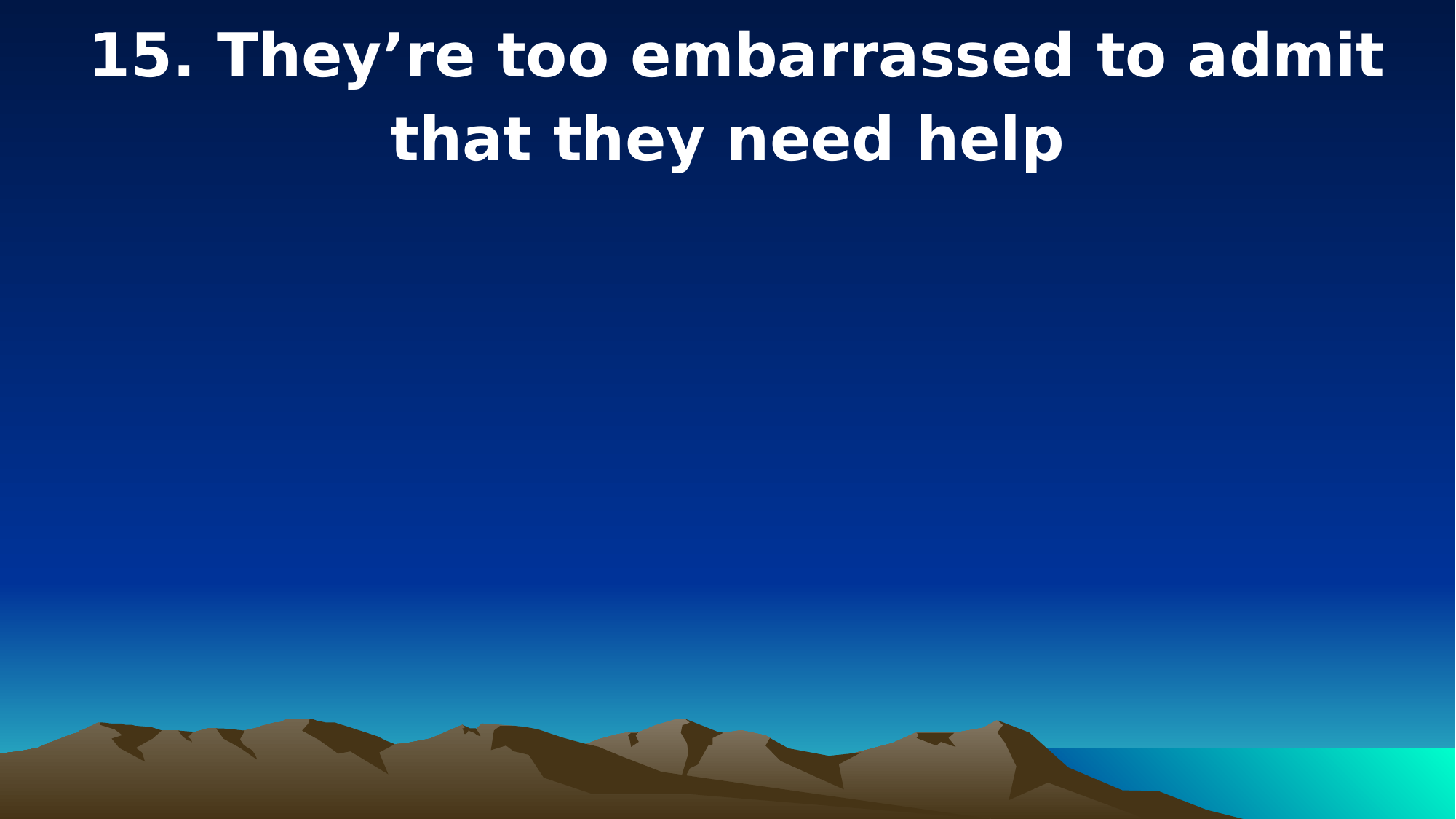

15. They’re too embarrassed to admit that they need help